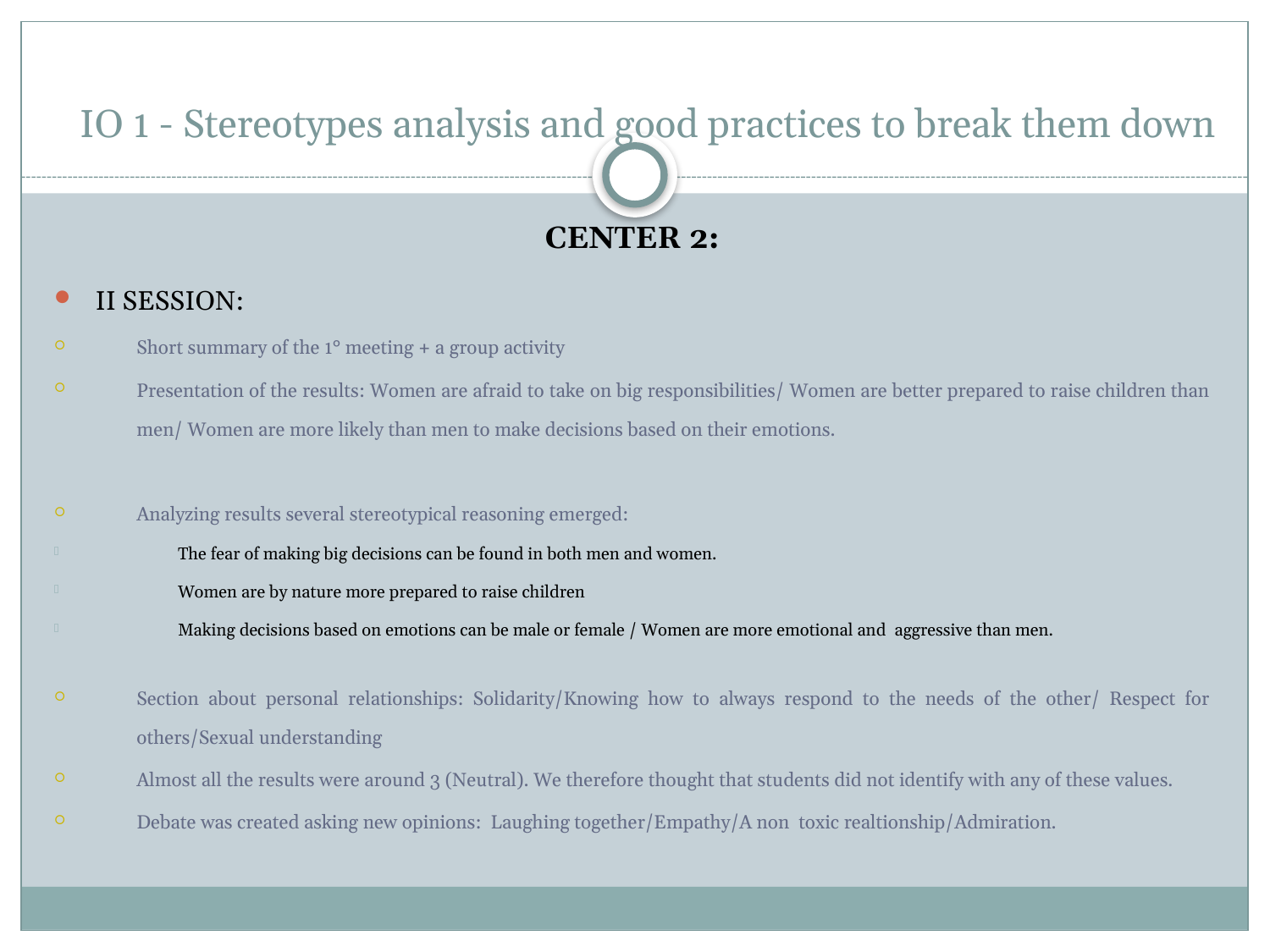

# IO 1 - Stereotypes analysis and good practices to break them down
CENTER 2:

II SESSION:
Short summary of the 1° meeting + a group activity
Presentation of the results: Women are afraid to take on big responsibilities/ Women are better prepared to raise children than men/ Women are more likely than men to make decisions based on their emotions.

Analyzing results several stereotypical reasoning emerged:
The fear of making big decisions can be found in both men and women.
Women are by nature more prepared to raise children
Making decisions based on emotions can be male or female / Women are more emotional and  aggressive than men.

Section about personal relationships: Solidarity/Knowing how to always respond to the needs of the other/ Respect for others/Sexual understanding
Almost all the results were around 3 (Neutral). We therefore thought that students did not identify with any of these values.
Debate was created asking new opinions:  Laughing together/Empathy/A non  toxic realtionship/Admiration.